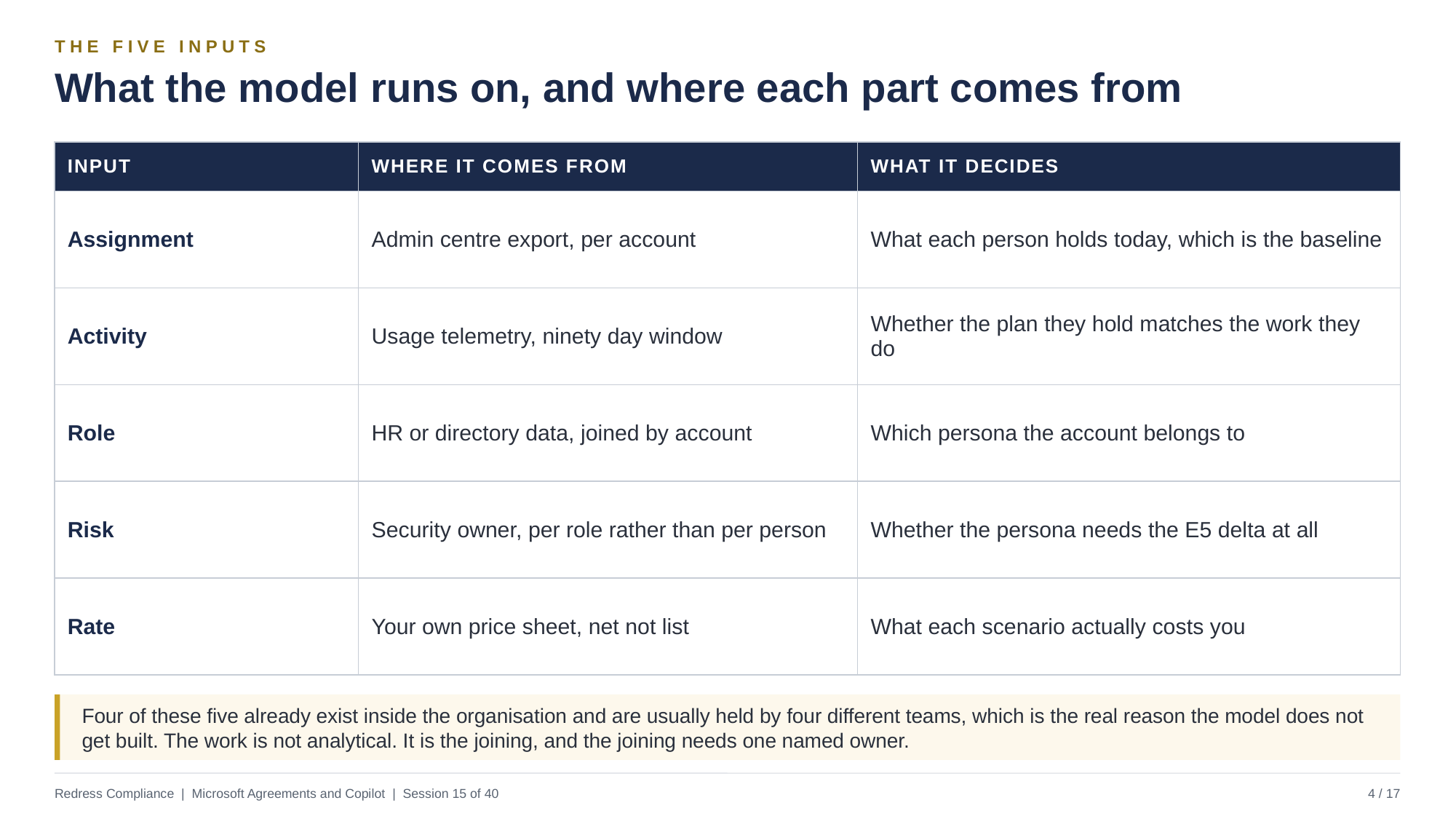

THE FIVE INPUTS
What the model runs on, and where each part comes from
| INPUT | WHERE IT COMES FROM | WHAT IT DECIDES |
| --- | --- | --- |
| Assignment | Admin centre export, per account | What each person holds today, which is the baseline |
| Activity | Usage telemetry, ninety day window | Whether the plan they hold matches the work they do |
| Role | HR or directory data, joined by account | Which persona the account belongs to |
| Risk | Security owner, per role rather than per person | Whether the persona needs the E5 delta at all |
| Rate | Your own price sheet, net not list | What each scenario actually costs you |

Four of these five already exist inside the organisation and are usually held by four different teams, which is the real reason the model does not get built. The work is not analytical. It is the joining, and the joining needs one named owner.

Redress Compliance  |  Microsoft Agreements and Copilot  |  Session 15 of 40
4 / 17